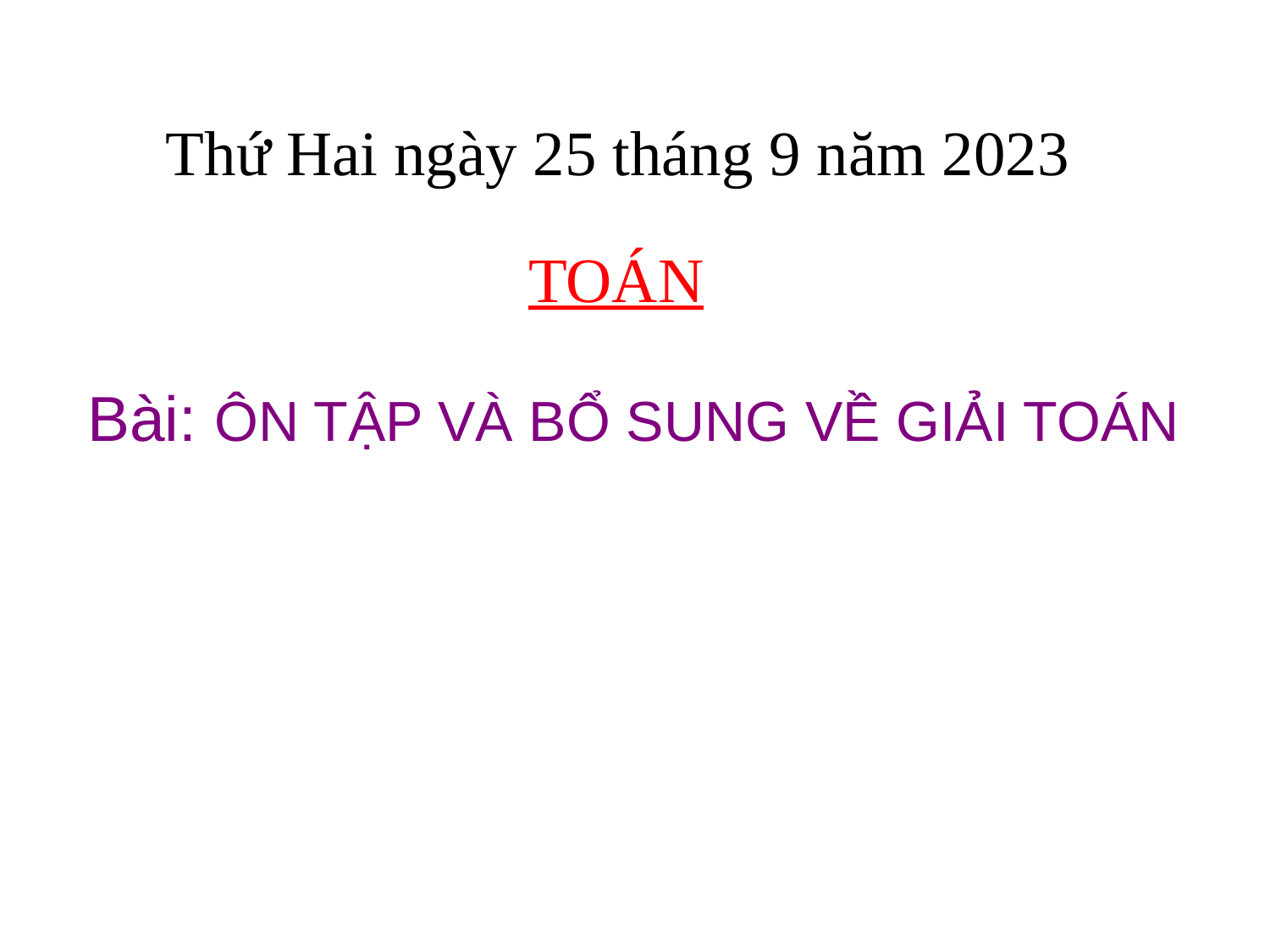

Thứ Hai ngày 25 tháng 9 năm 2023
      TOÁN
Bài: ÔN TẬP VÀ BỔ SUNG VỀ GIẢI TOÁN